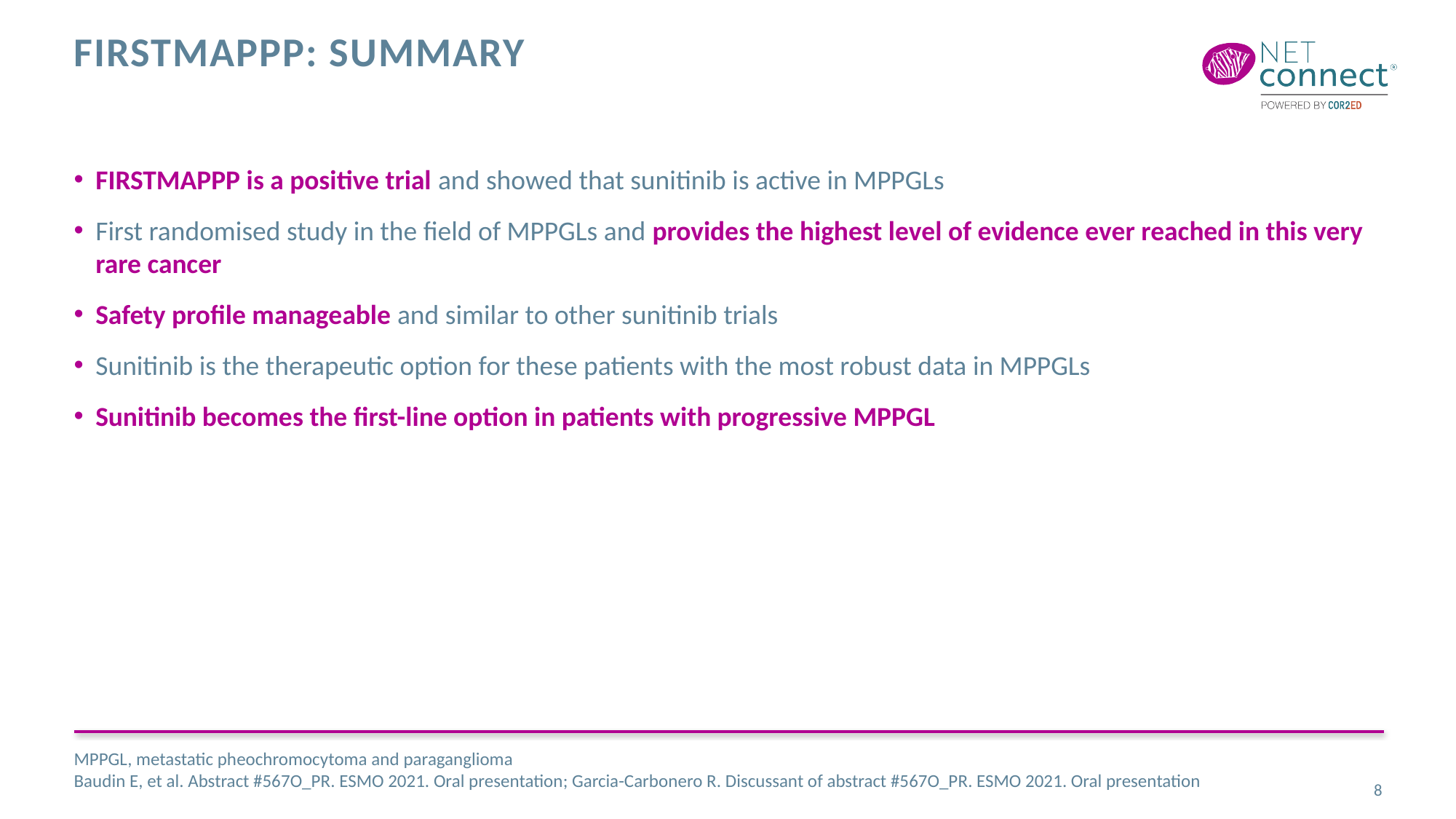

# Firstmappp: summary
FIRSTMAPPP is a positive trial and showed that sunitinib is active in MPPGLs
First randomised study in the field of MPPGLs and provides the highest level of evidence ever reached in this very rare cancer
Safety profile manageable and similar to other sunitinib trials
Sunitinib is the therapeutic option for these patients with the most robust data in MPPGLs
Sunitinib becomes the first-line option in patients with progressive MPPGL
MPPGL, metastatic pheochromocytoma and paraganglioma
Baudin E, et al. Abstract #567O_PR. ESMO 2021. Oral presentation; Garcia-Carbonero R. Discussant of abstract #567O_PR. ESMO 2021. Oral presentation
8